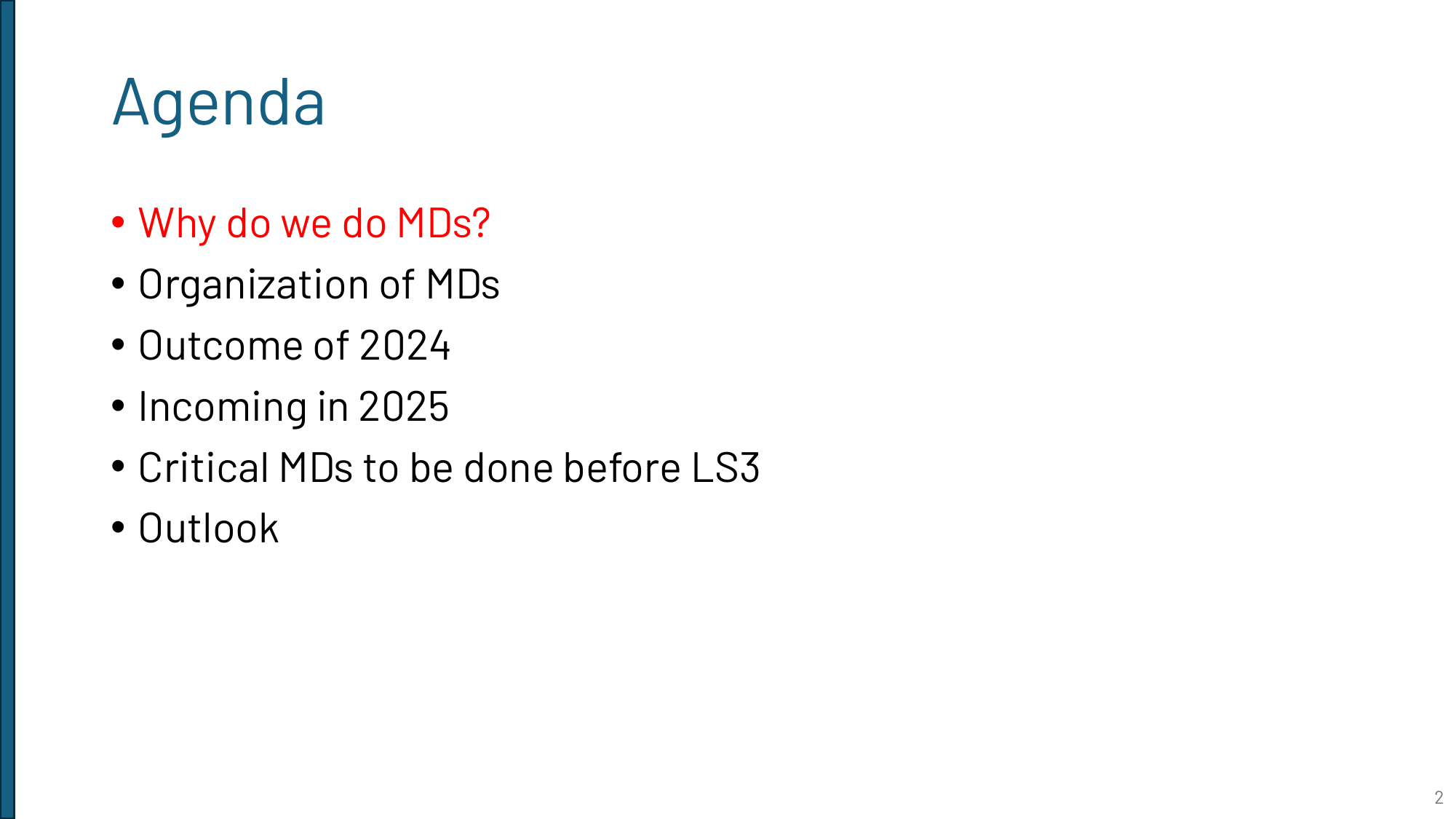

# Agenda
Why do we do MDs?
Organization of MDs
Outcome of 2024
Incoming in 2025
Critical MDs to be done before LS3
Outlook

2